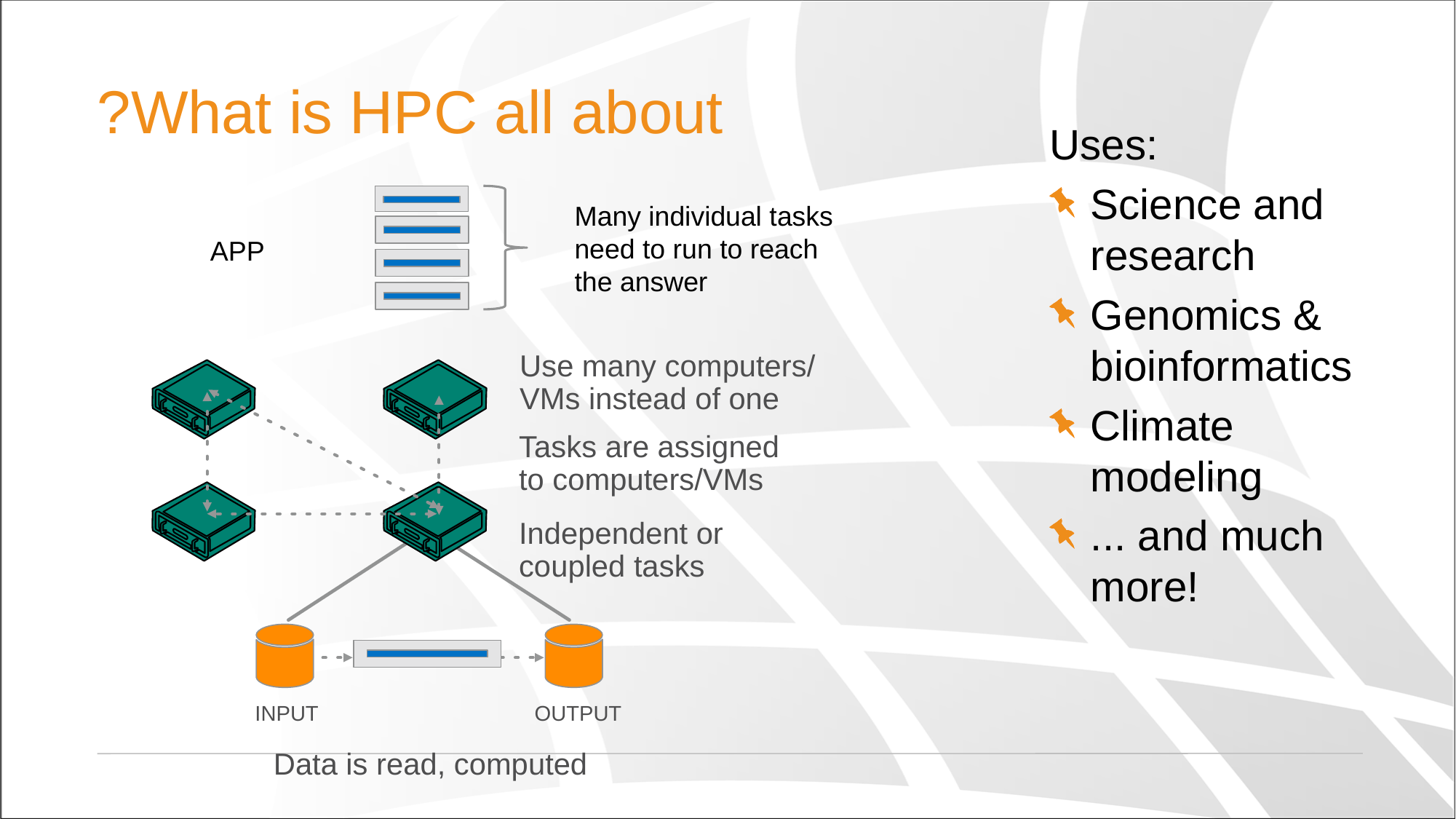

# What is HPC all about?
Uses:
Science and research
Genomics & bioinformatics
Climate modeling
... and much more!

Many individual tasks need to run to reach the answer

APP
Use many computers/

VMs instead of one

Tasks are assigned
to computers/VMs

Independent or

coupled tasks

INPUT
OUTPUT
Data is read, computed